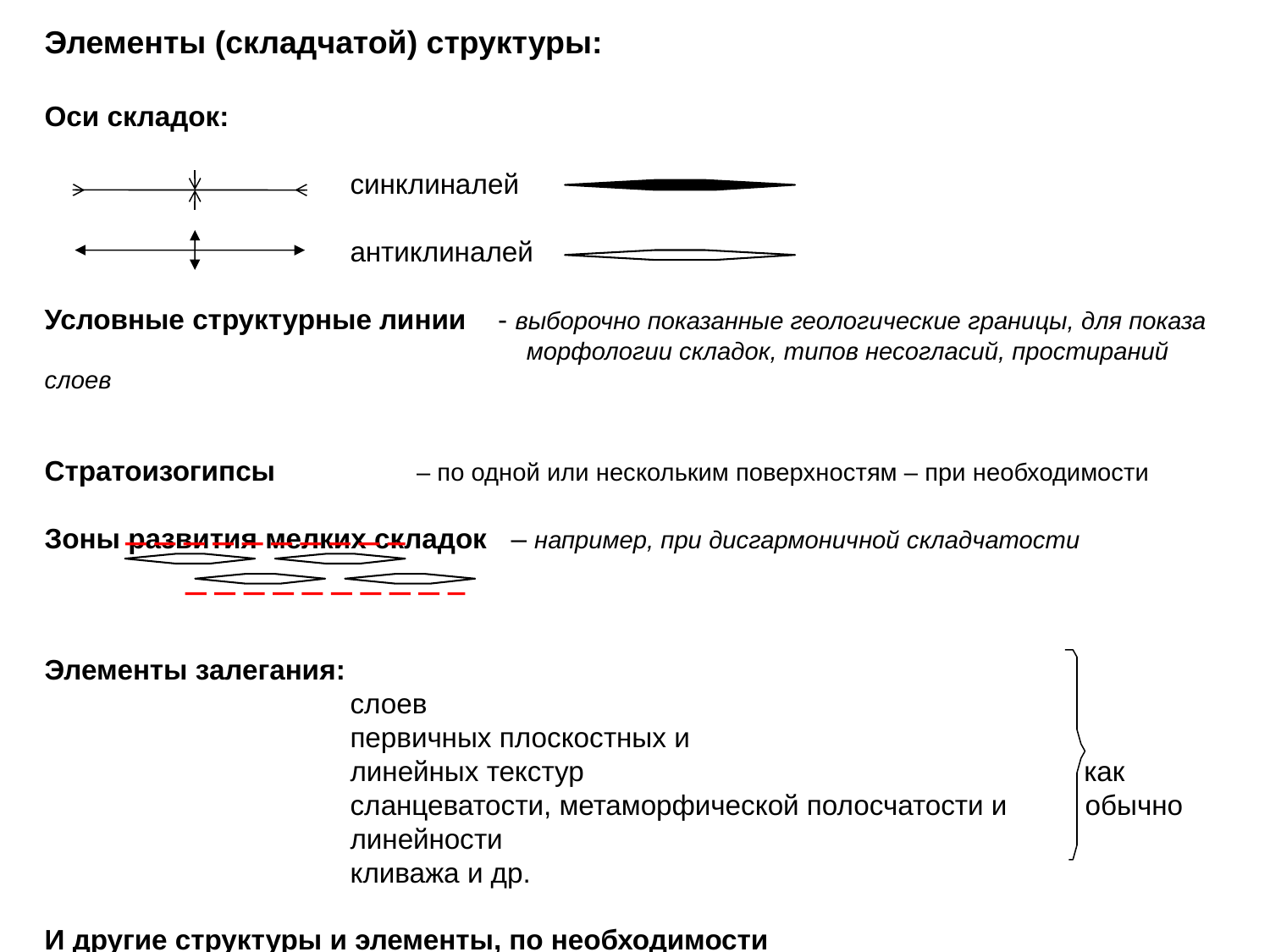

Элементы (складчатой) структуры:

Оси складок:

                                       синклиналей

                                       антиклиналей

Условные структурные линии    - выборочно показанные геологические границы, для показа
                                                                     морфологии складок, типов несогласий, простираний слоев

Стратоизогипсы                  – по одной или нескольким поверхностям – при необходимости

Зоны развития мелких складок   – например, при дисгармоничной складчатости

Элементы залегания:
                                       слоев
                                       первичных плоскостных и
                                       линейных текстур                                                                как
                                       сланцеватости, метаморфической полосчатости и          обычно
                                       линейности
                                       кливажа и др.

И другие структуры и элементы, по необходимости